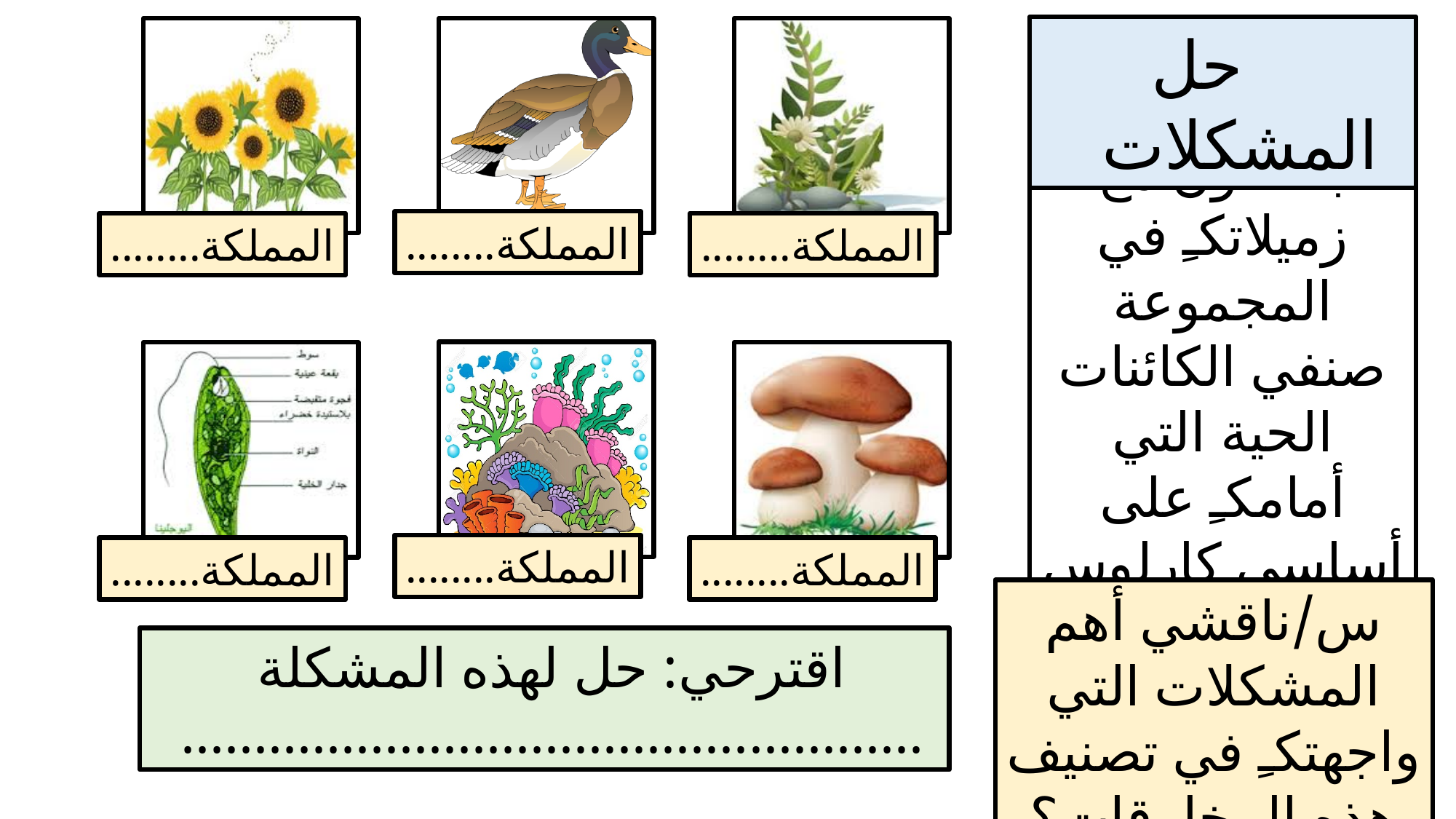

حل المشكلات

بالتعاون مع زميلاتكـِ في المجموعة صنفي الكائنات الحية التي أمامكـِ على أساسي كارلوس لينيوس

المملكة........
المملكة........
المملكة........

المملكة........
المملكة........
المملكة........
س/ناقشي أهم المشكلات التي واجهتكـِ في تصنيف هذه المخلوقات؟
اقترحي: حل لهذه المشكلة
...................................................